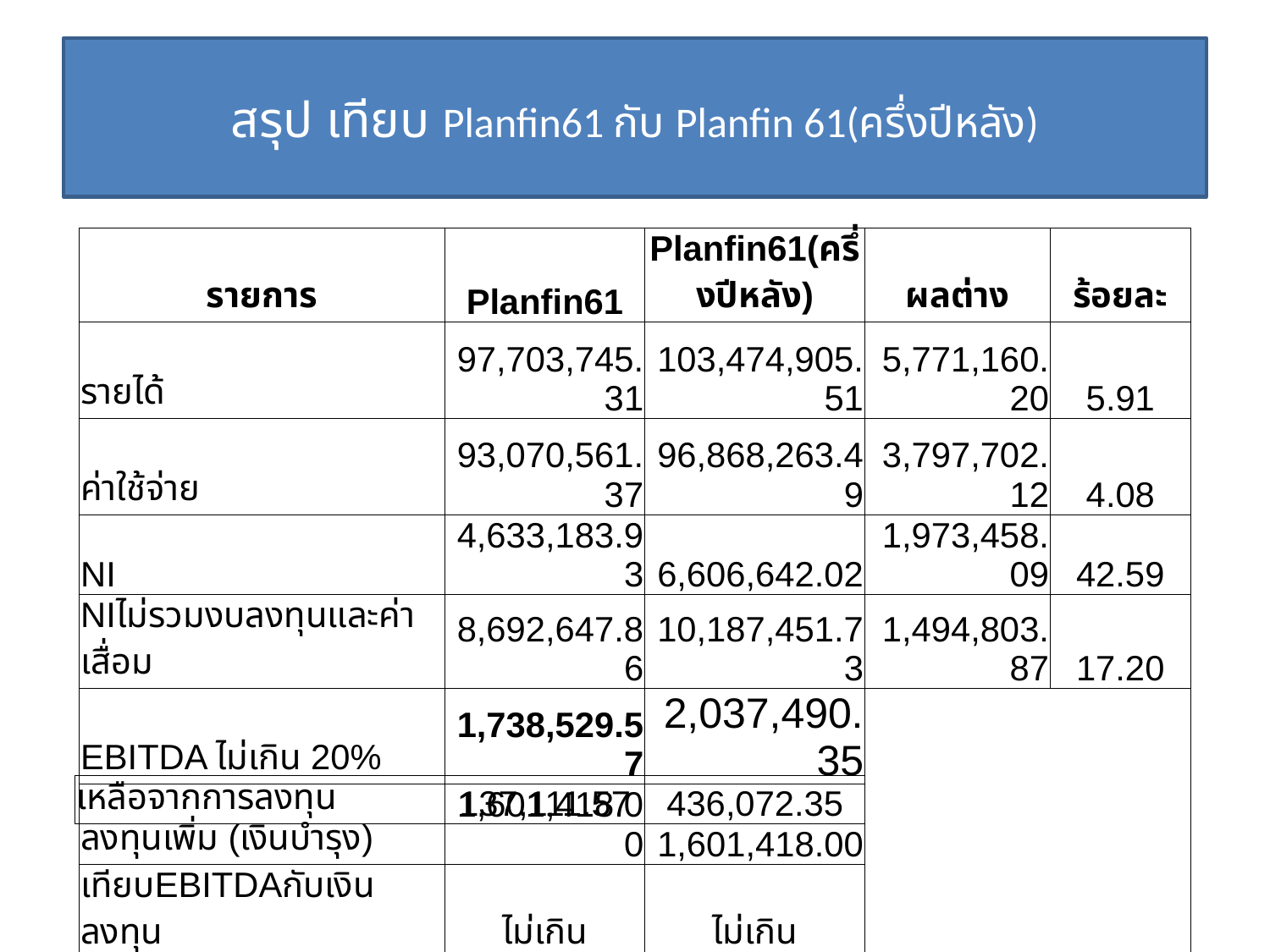

# สรุป เทียบ Planfin61 กับ Planfin 61(ครึ่งปีหลัง)
| รายการ | Planfin61 | Planfin61(ครึ่งปีหลัง) | ผลต่าง | ร้อยละ |
| --- | --- | --- | --- | --- |
| รายได้ | 97,703,745.31 | 103,474,905.51 | 5,771,160.20 | 5.91 |
| ค่าใช้จ่าย | 93,070,561.37 | 96,868,263.49 | 3,797,702.12 | 4.08 |
| NI | 4,633,183.93 | 6,606,642.02 | 1,973,458.09 | 42.59 |
| NIไม่รวมงบลงทุนและค่าเสื่อม | 8,692,647.86 | 10,187,451.73 | 1,494,803.87 | 17.20 |
| EBITDA ไม่เกิน 20% | 1,738,529.57 | 2,037,490.35 |  |  |
| ลงทุนเพิ่ม (เงินบำรุง) | 1,601,418.00 | 1,601,418.00 |  |  |
| เทียบEBITDAกับเงินลงทุน | ไม่เกิน | ไม่เกิน |  |  |
| เหลือจากการลงทุน | 137,111.57 | 436,072.35 |
| --- | --- | --- |